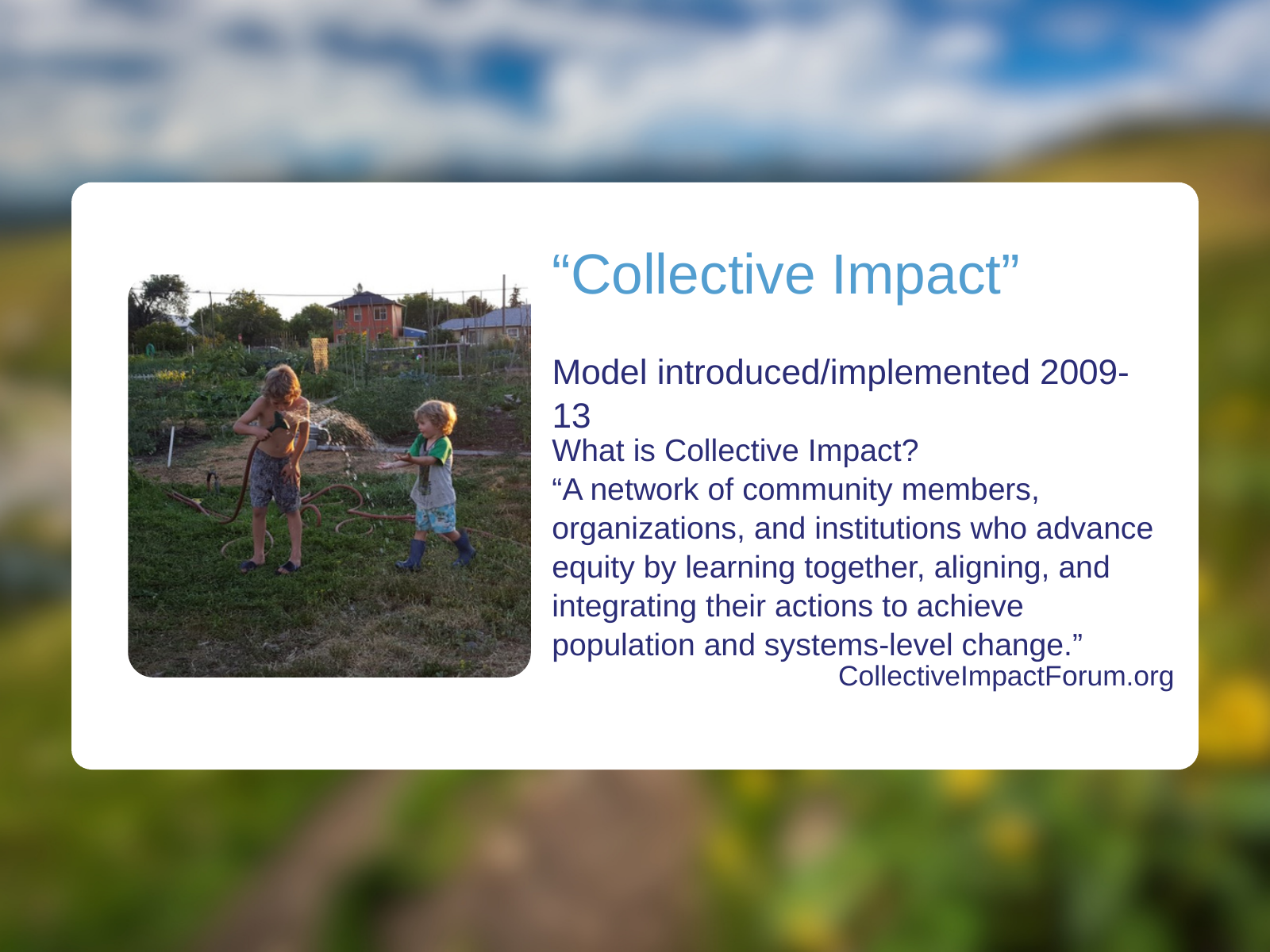

“Collective Impact”

Model introduced/implemented 2009-13
What is Collective Impact?
“A network of community members, organizations, and institutions who advance equity by learning together, aligning, and integrating their actions to achieve population and systems-level change.”
CollectiveImpactForum.org